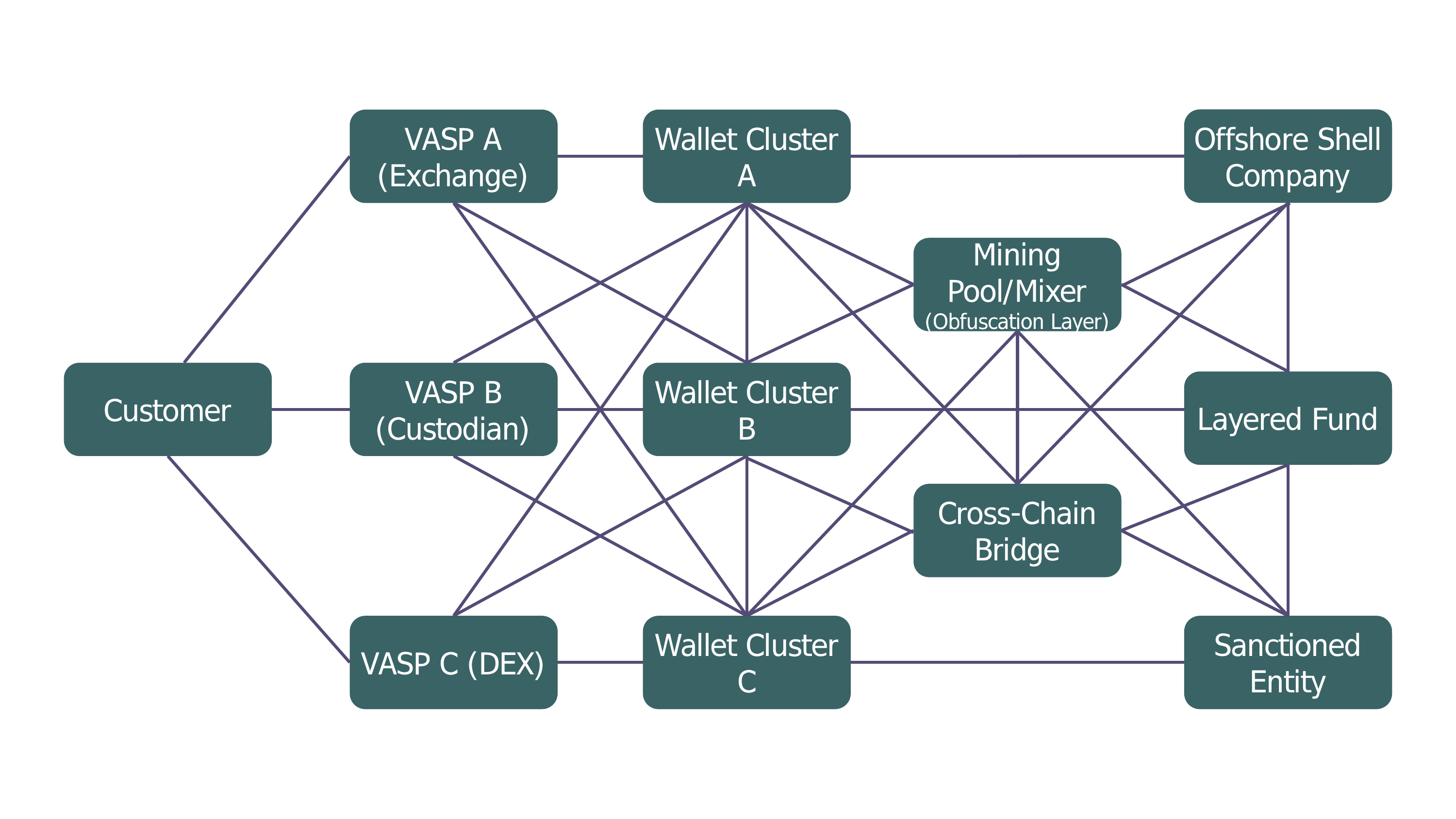

Offshore Shell Company
VASP A (Exchange)
Wallet Cluster A
Mining Pool/Mixer (Obfuscation Layer)
Customer
VASP B (Custodian)
Wallet Cluster B
Layered Fund
Cross-Chain Bridge
21/07/2026
23
Wallet Cluster C
Sanctioned Entity
VASP C (DEX)